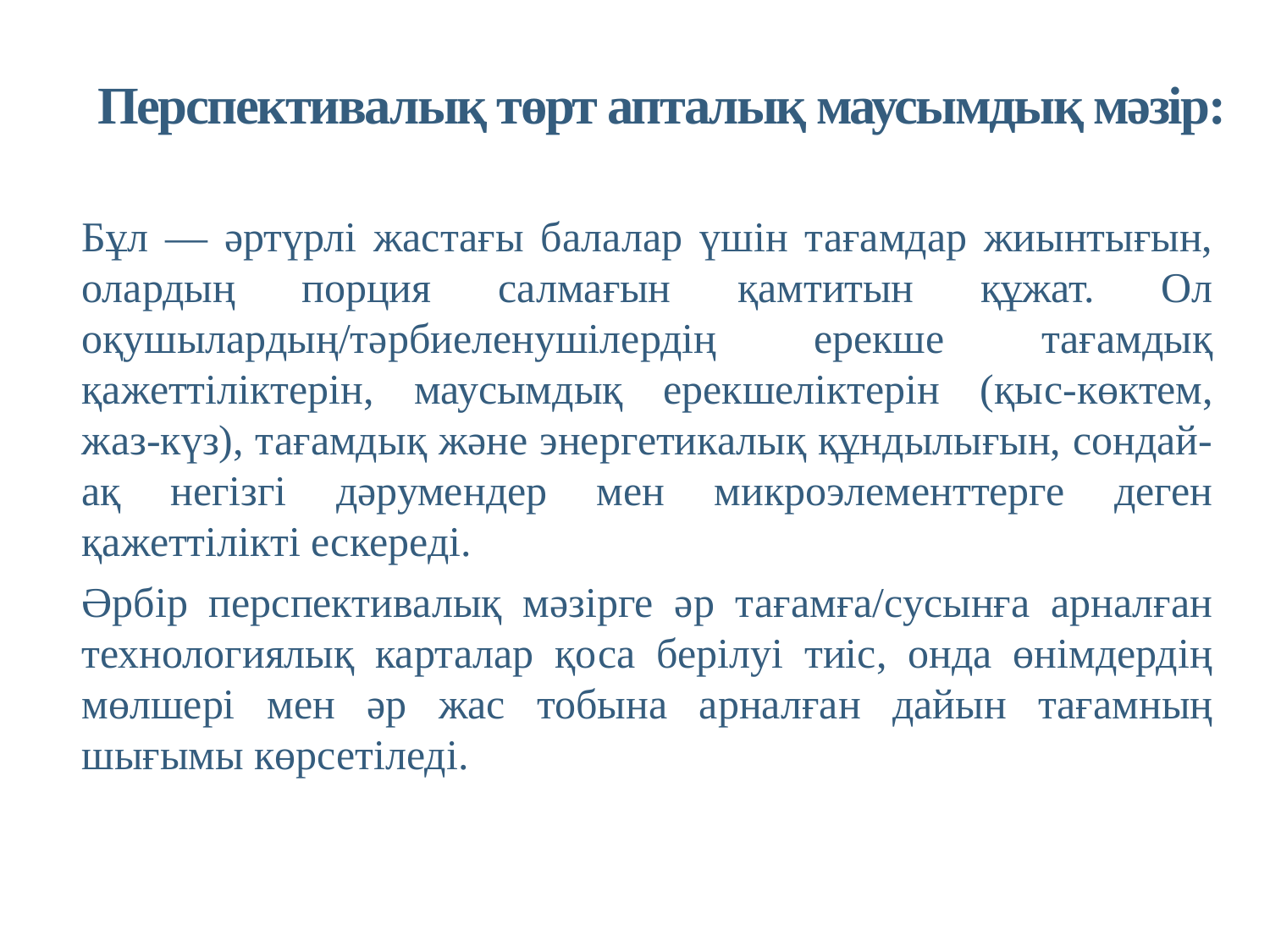

# Перспективалық төрт апталық маусымдық мәзір:
Бұл — әртүрлі жастағы балалар үшін тағамдар жиынтығын, олардың порция салмағын қамтитын құжат. Ол оқушылардың/тәрбиеленушілердің ерекше тағамдық қажеттіліктерін, маусымдық ерекшеліктерін (қыc-көктем, жаз-күз), тағамдық және энергетикалық құндылығын, сондай-ақ негізгі дәрумендер мен микроэлементтерге деген қажеттілікті ескереді.
Әрбір перспективалық мәзірге әр тағамға/сусынға арналған технологиялық карталар қоса берілуі тиіс, онда өнімдердің мөлшері мен әр жас тобына арналған дайын тағамның шығымы көрсетіледі.